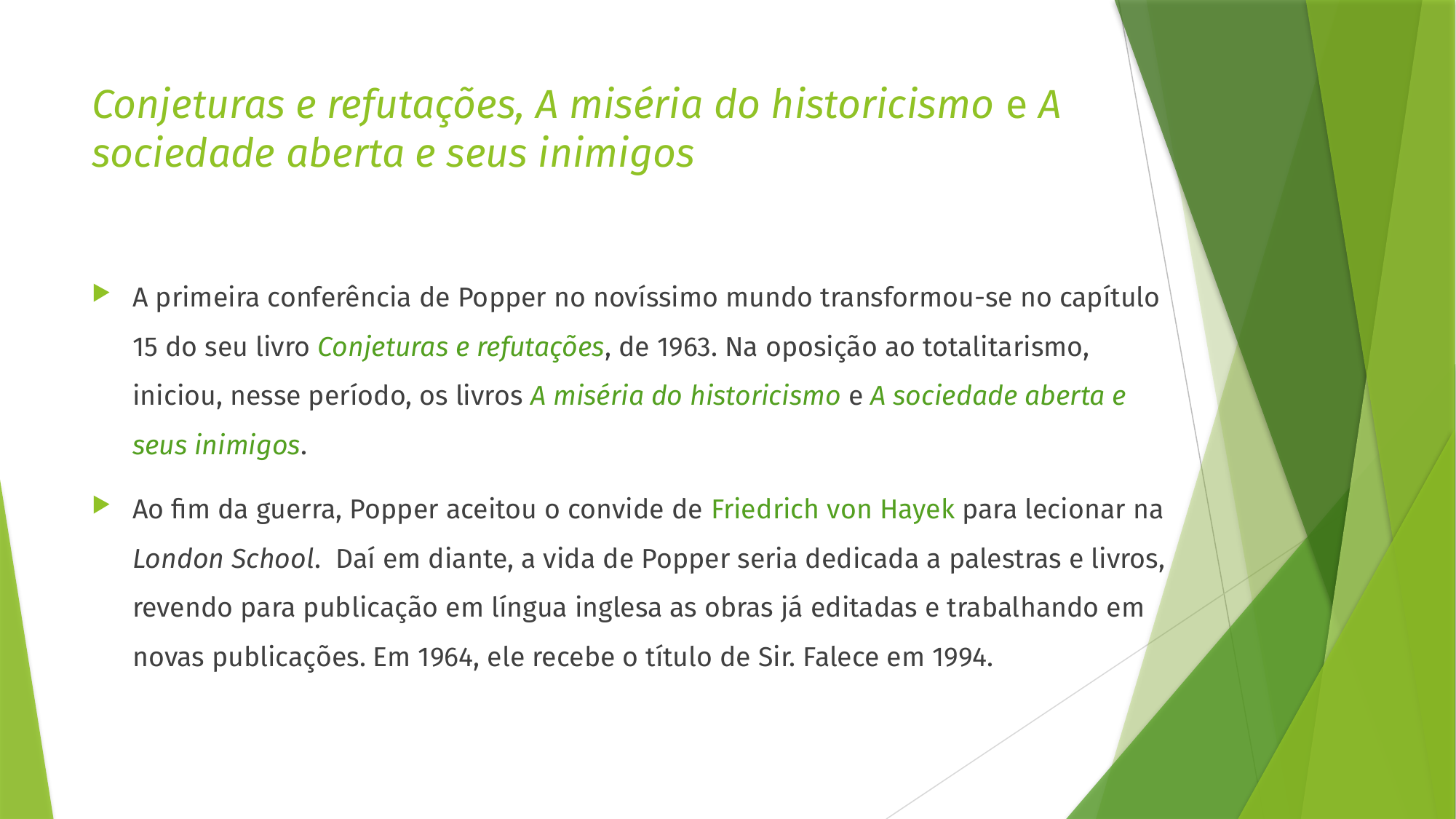

# Conjeturas e refutações, A miséria do historicismo e A sociedade aberta e seus inimigos
A primeira conferência de Popper no novíssimo mundo transformou-se no capítulo 15 do seu livro Conjeturas e refutações, de 1963. Na oposição ao totalitarismo, iniciou, nesse período, os livros A miséria do historicismo e A sociedade aberta e seus inimigos.
Ao fim da guerra, Popper aceitou o convide de Friedrich von Hayek para lecionar na London School.  Daí em diante, a vida de Popper seria dedicada a palestras e livros, revendo para publicação em língua inglesa as obras já editadas e trabalhando em novas publicações. Em 1964, ele recebe o título de Sir. Falece em 1994.